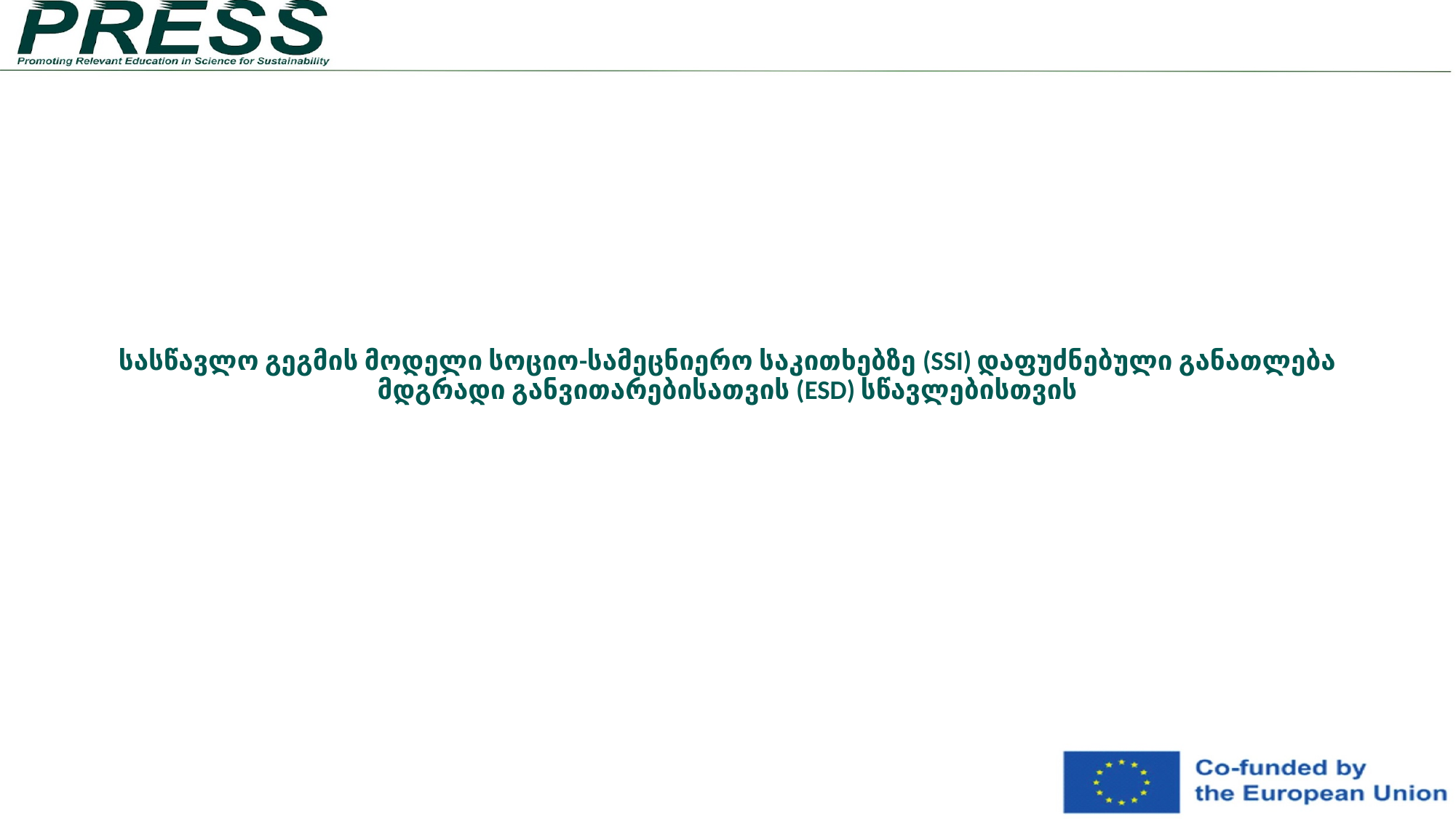

# სასწავლო გეგმის მოდელი სოციო-სამეცნიერო საკითხებზე (SSI) დაფუძნებული განათლება მდგრადი განვითარებისათვის (ESD) სწავლებისთვის